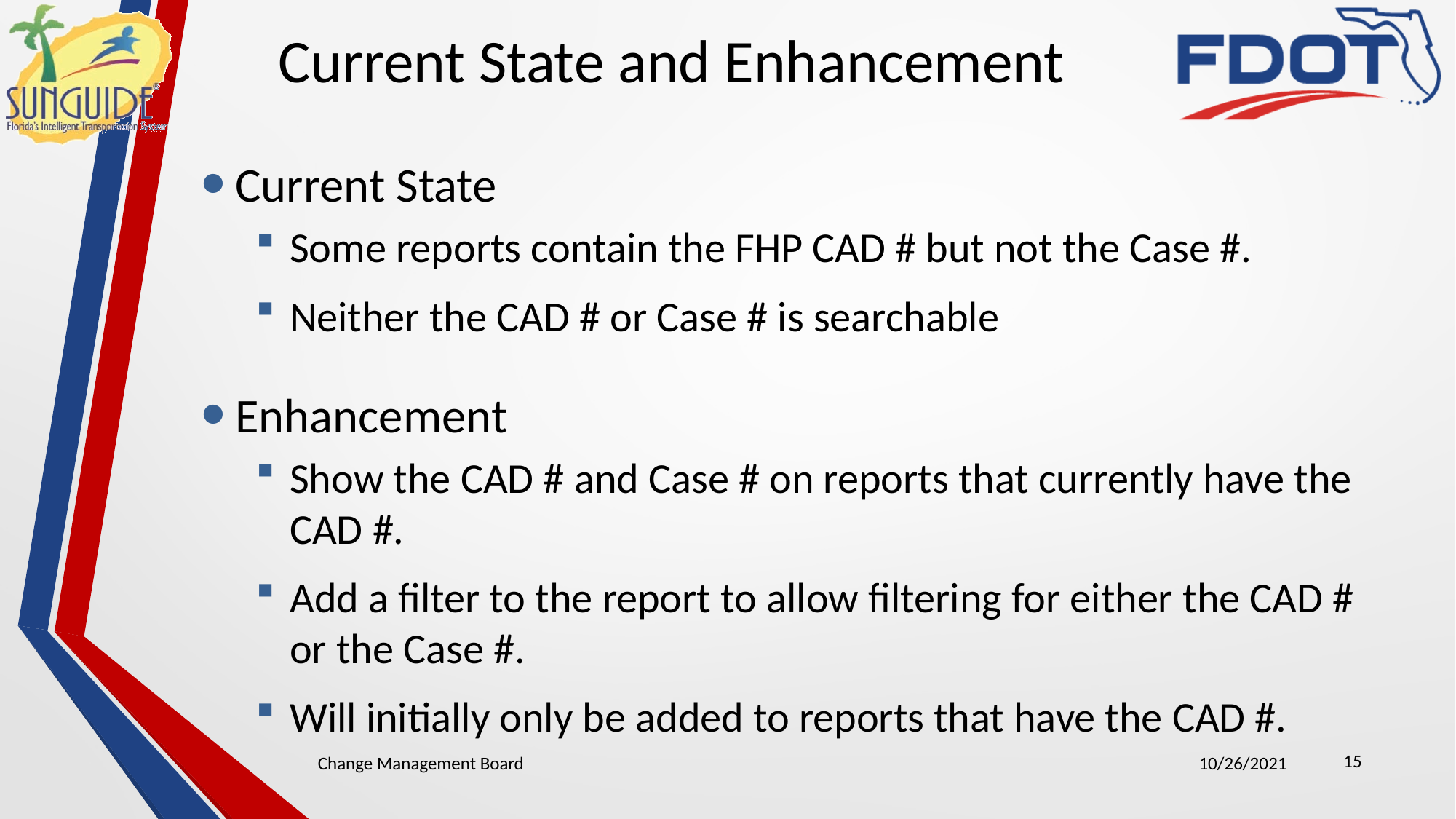

Current State and Enhancement
Current State
Some reports contain the FHP CAD # but not the Case #.
Neither the CAD # or Case # is searchable

Enhancement
Show the CAD # and Case # on reports that currently have the CAD #.
Add a filter to the report to allow filtering for either the CAD # or the Case #.
Will initially only be added to reports that have the CAD #.
15
Change Management Board
10/26/2021